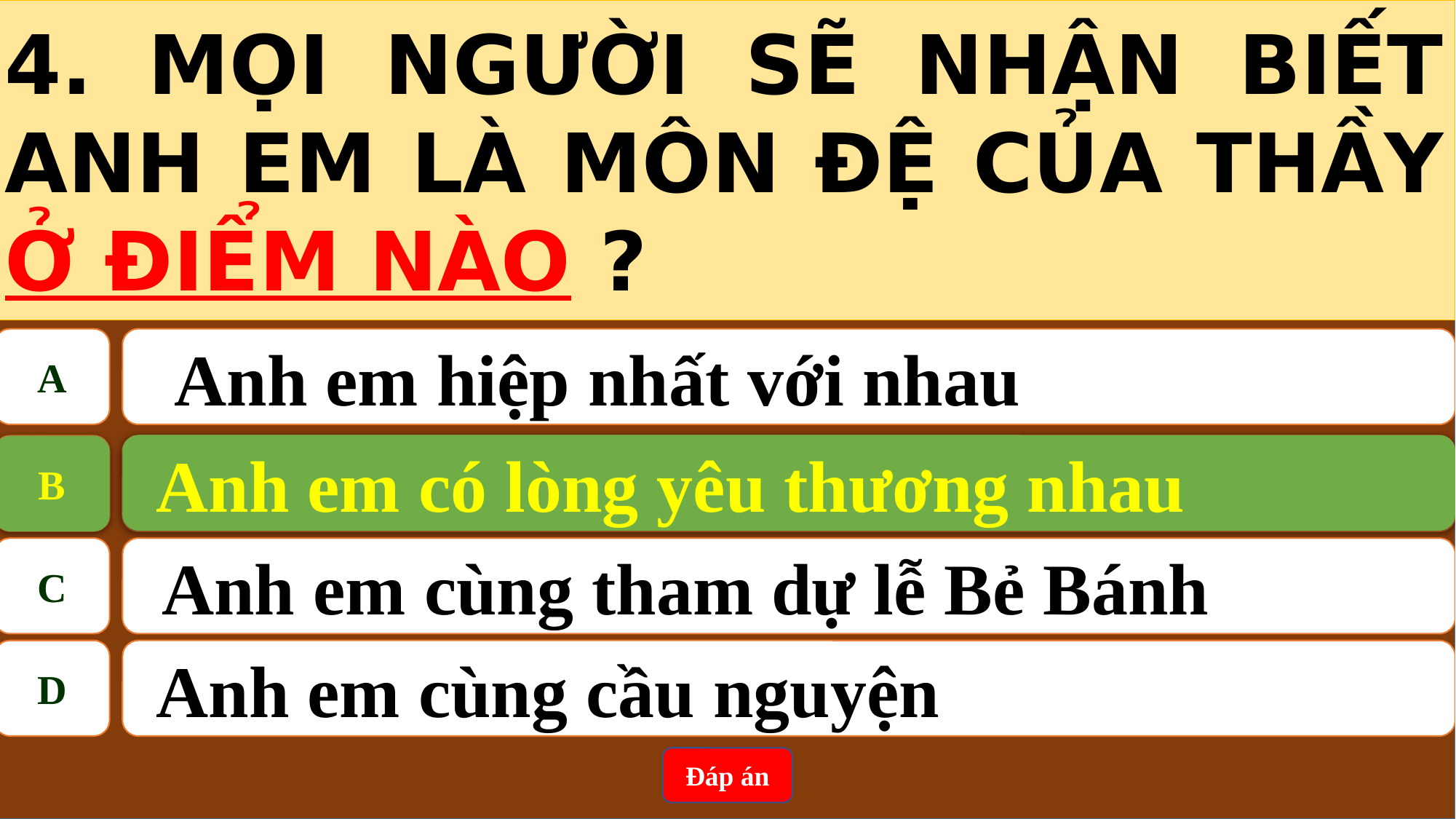

4. MỌI NGƯỜI SẼ NHẬN BIẾT ANH EM LÀ MÔN ĐỆ CỦA THẦY Ở ĐIỂM NÀO ?
A
  Anh em hiệp nhất với nhau
 Anh em có lòng yêu thương nhau
B
B
Anh em có lòng yêu thương nhau
C
Anh em cùng tham dự lễ Bẻ Bánh
D
 Anh em cùng cầu nguyện
Đáp án